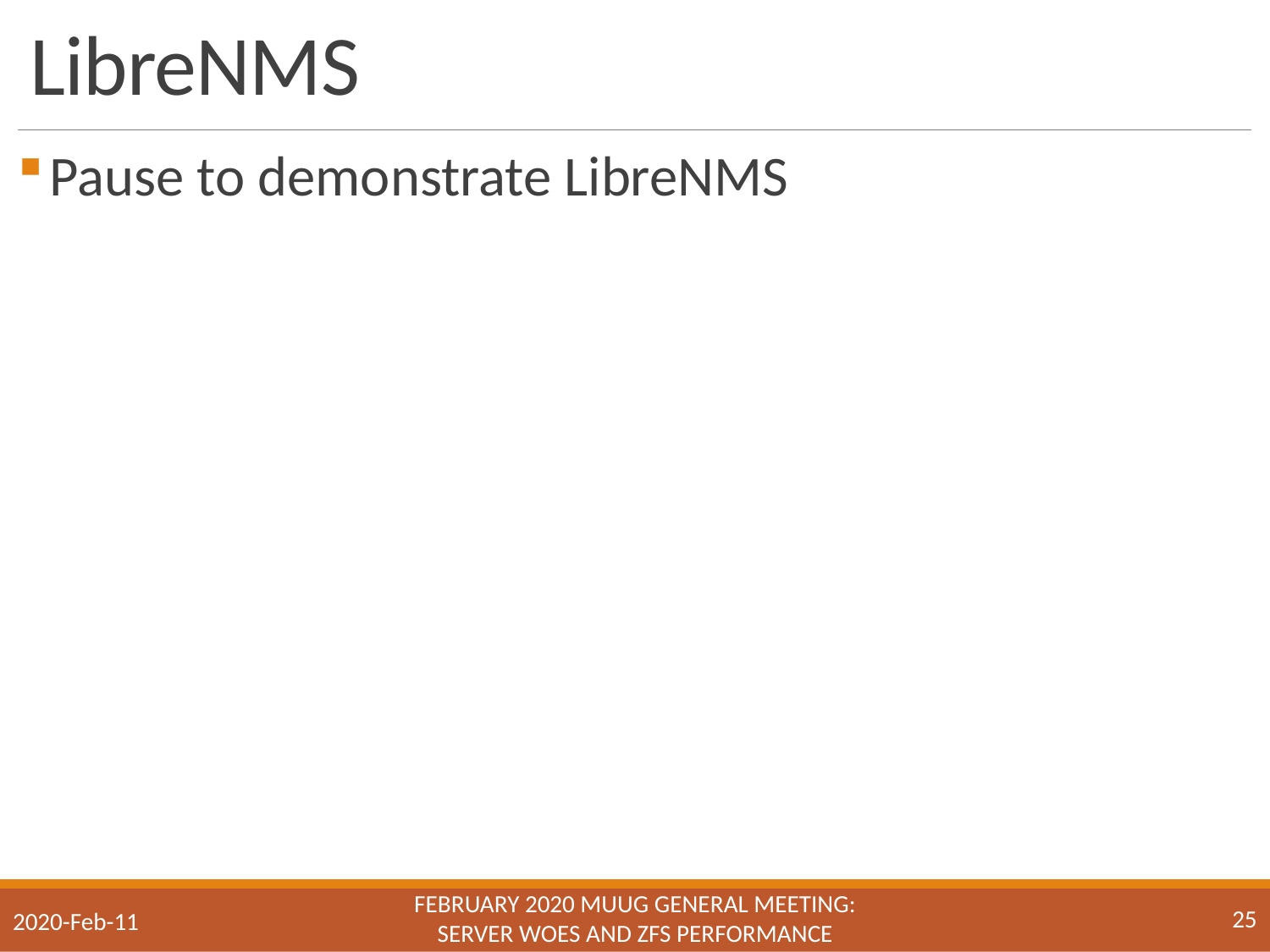

# LibreNMS
Pause to demonstrate LibreNMS
February 2020 MUUG General Meeting:
Server Woes and ZFS Performance
25
2020-Feb-11